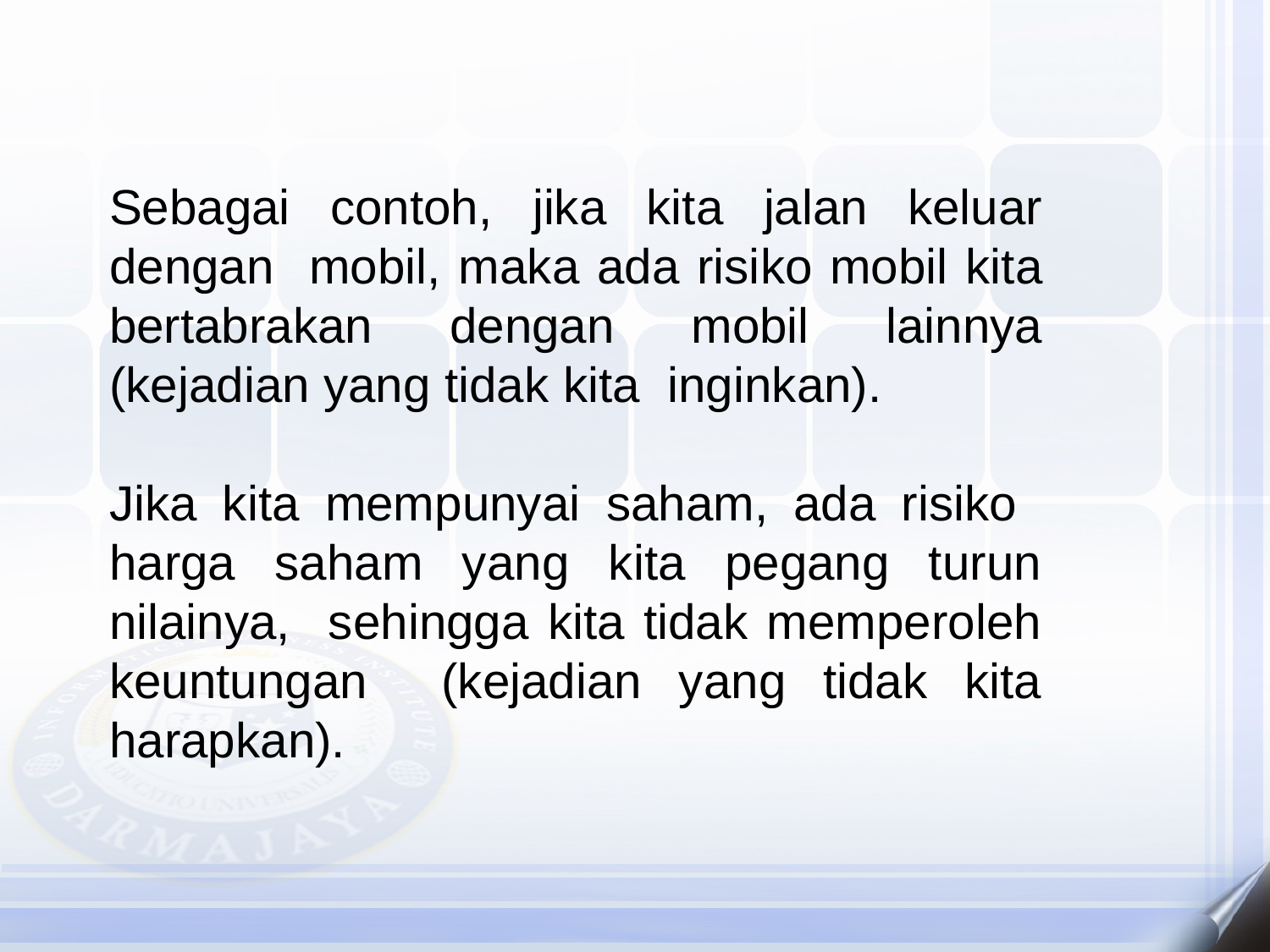

Sebagai contoh, jika kita jalan keluar dengan  mobil, maka ada risiko mobil kita bertabrakan dengan mobil lainnya (kejadian yang tidak kita  inginkan).

Jika kita mempunyai saham, ada risiko  harga saham yang kita pegang turun nilainya,  sehingga kita tidak memperoleh keuntungan  (kejadian yang tidak kita harapkan).